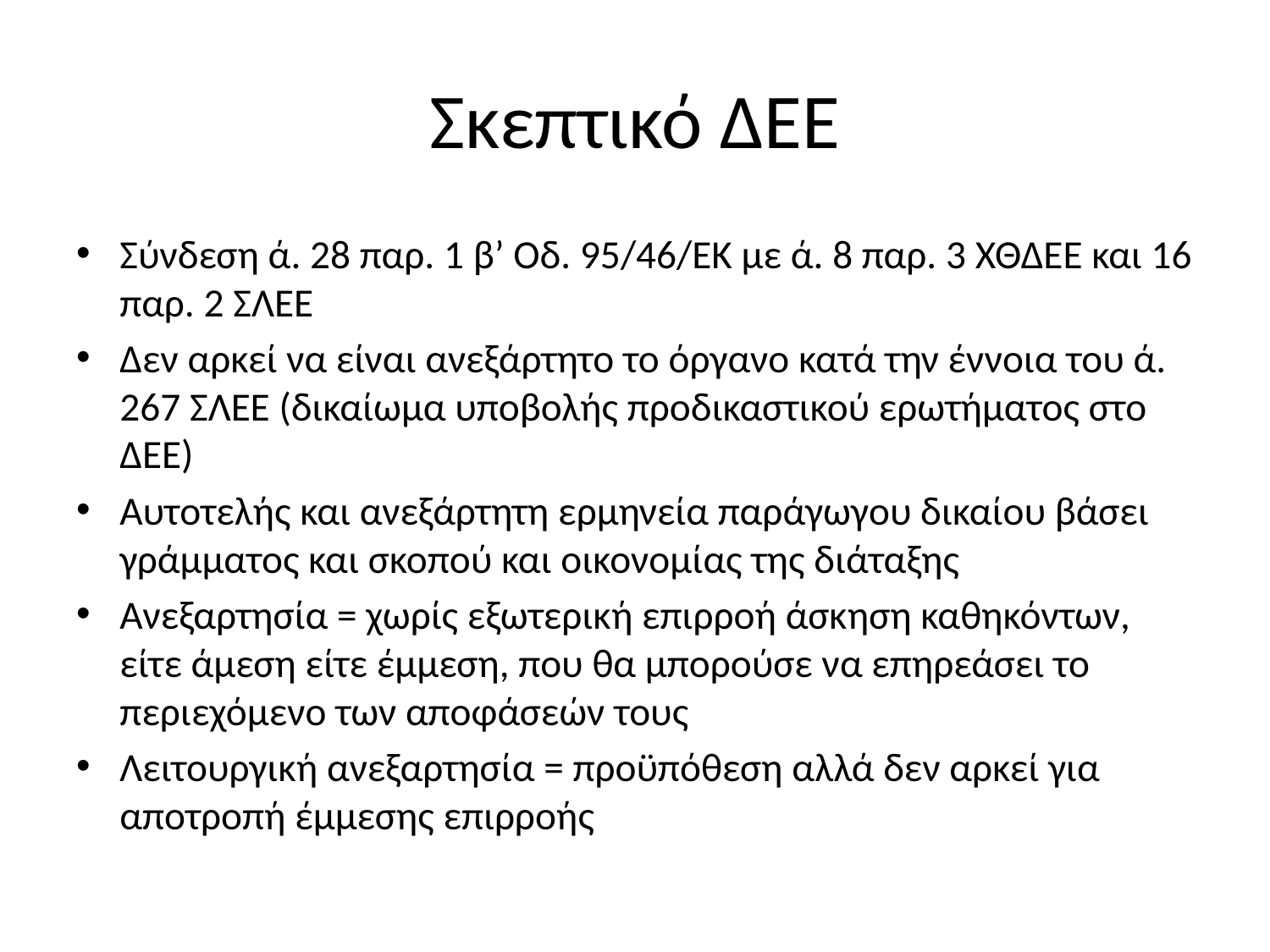

# Σκεπτικό ΔΕΕ
Σύνδεση ά. 28 παρ. 1 β’ Οδ. 95/46/ΕΚ με ά. 8 παρ. 3 ΧΘΔΕΕ και 16 παρ. 2 ΣΛΕΕ
Δεν αρκεί να είναι ανεξάρτητο το όργανο κατά την έννοια του ά. 267 ΣΛΕΕ (δικαίωμα υποβολής προδικαστικού ερωτήματος στο ΔΕΕ)
Αυτοτελής και ανεξάρτητη ερμηνεία παράγωγου δικαίου βάσει γράμματος και σκοπού και οικονομίας της διάταξης
Ανεξαρτησία = χωρίς εξωτερική επιρροή άσκηση καθηκόντων, είτε άμεση είτε έμμεση, που θα μπορούσε να επηρεάσει το περιεχόμενο των αποφάσεών τους
Λειτουργική ανεξαρτησία = προϋπόθεση αλλά δεν αρκεί για αποτροπή έμμεσης επιρροής